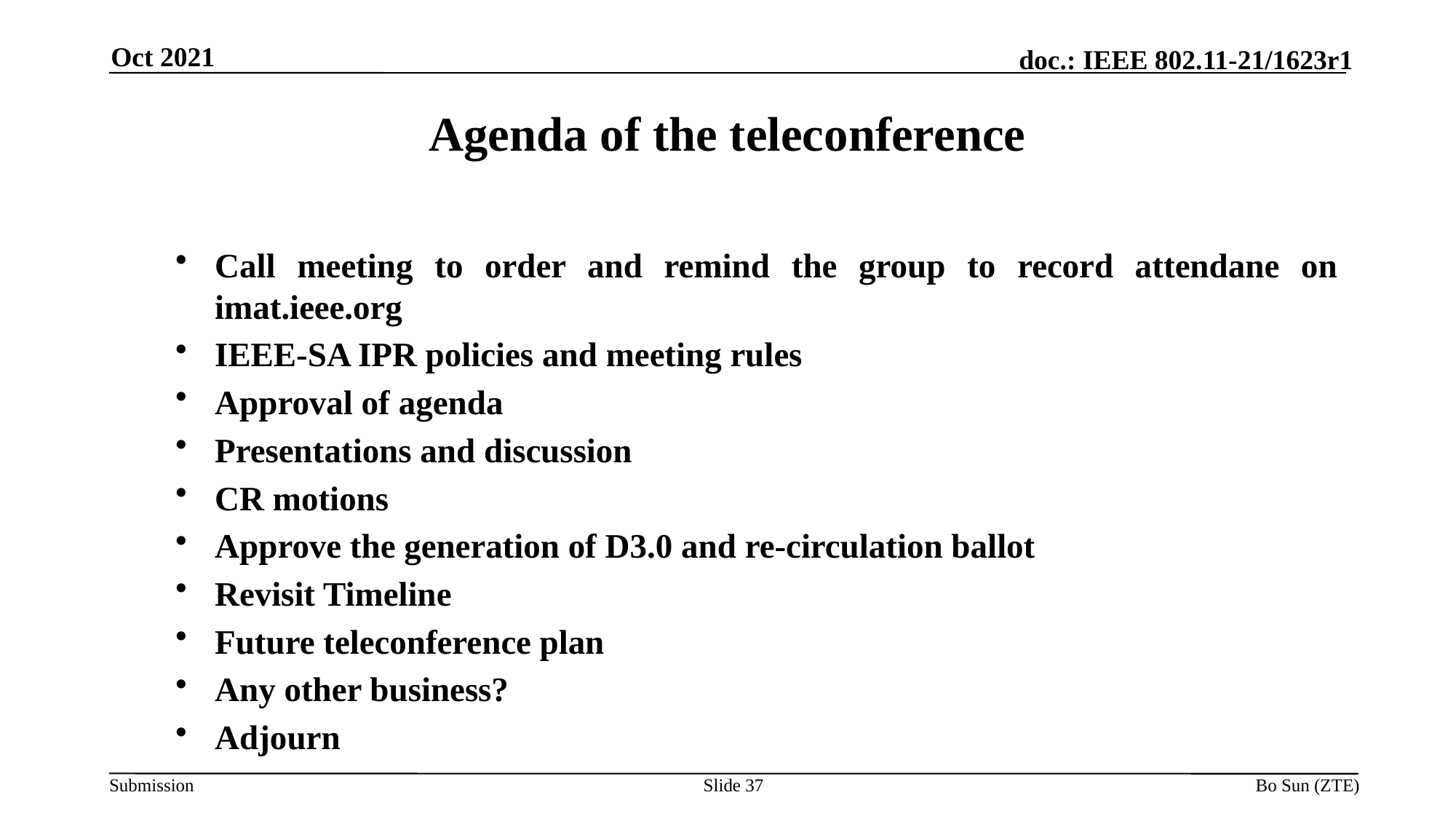

Oct 2021
Agenda of the teleconference
Call meeting to order and remind the group to record attendane on imat.ieee.org
IEEE-SA IPR policies and meeting rules
Approval of agenda
Presentations and discussion
CR motions
Approve the generation of D3.0 and re-circulation ballot
Revisit Timeline
Future teleconference plan
Any other business?
Adjourn
Slide 37
Bo Sun (ZTE)